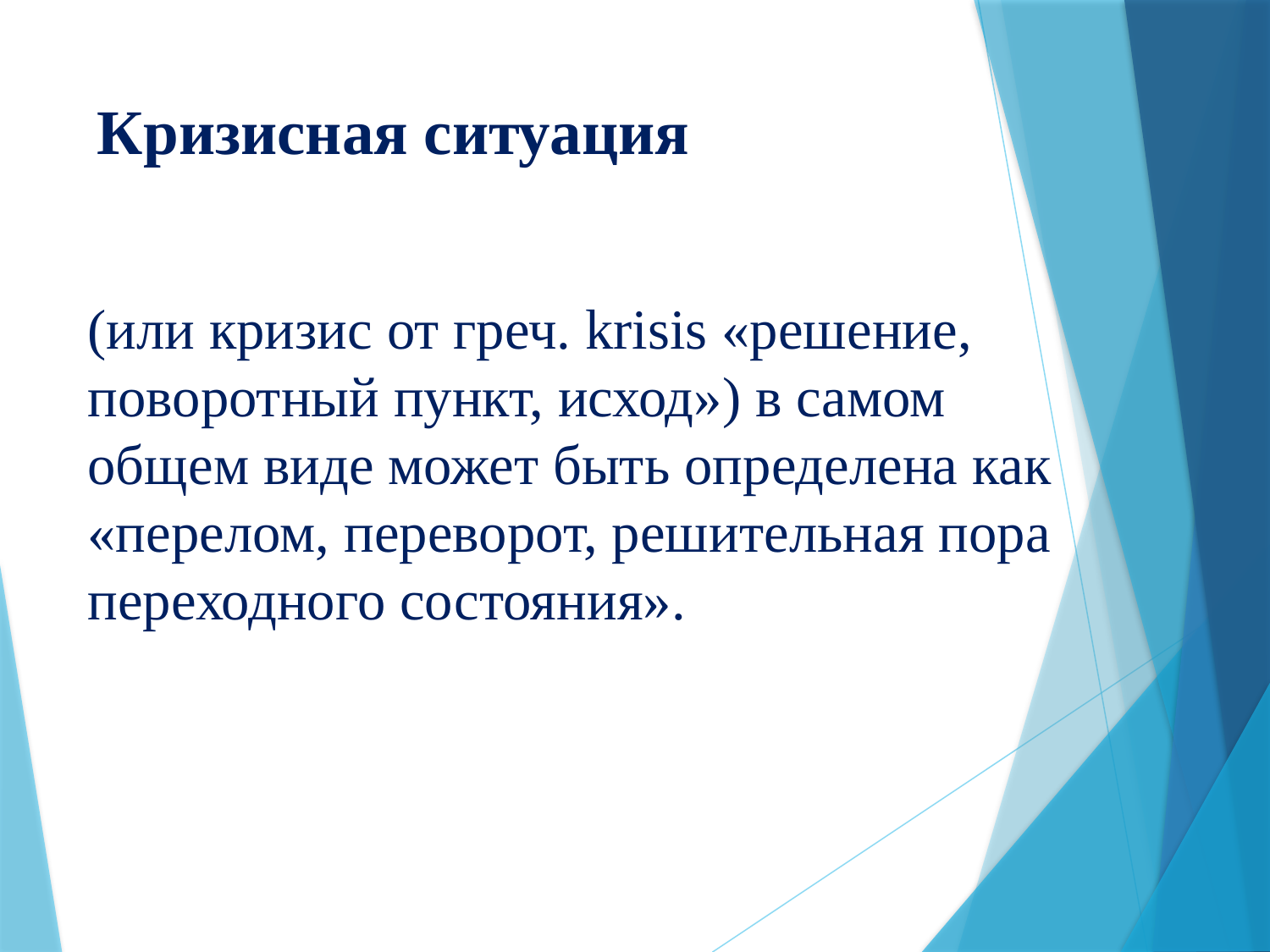

# Кризисная ситуация
(или кризис от греч. krisis «решение, поворотный пункт, исход») в самом общем виде может быть определена как «перелом, переворот, решительная пора переходного состояния».